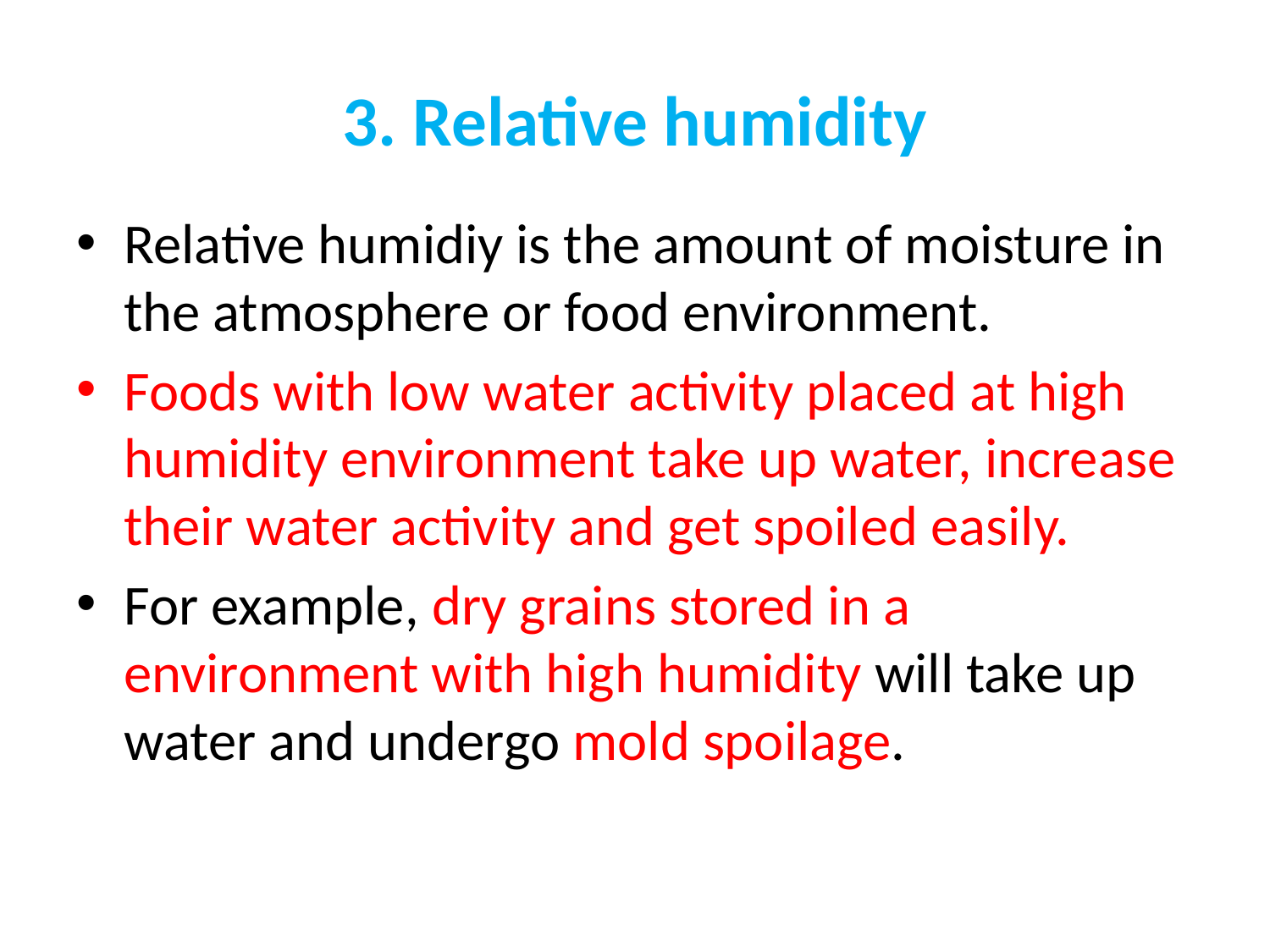

# 3. Relative humidity
Relative humidiy is the amount of moisture in the atmosphere or food environment.
Foods with low water activity placed at high humidity environment take up water, increase their water activity and get spoiled easily.
For example, dry grains stored in a environment with high humidity will take up water and undergo mold spoilage.